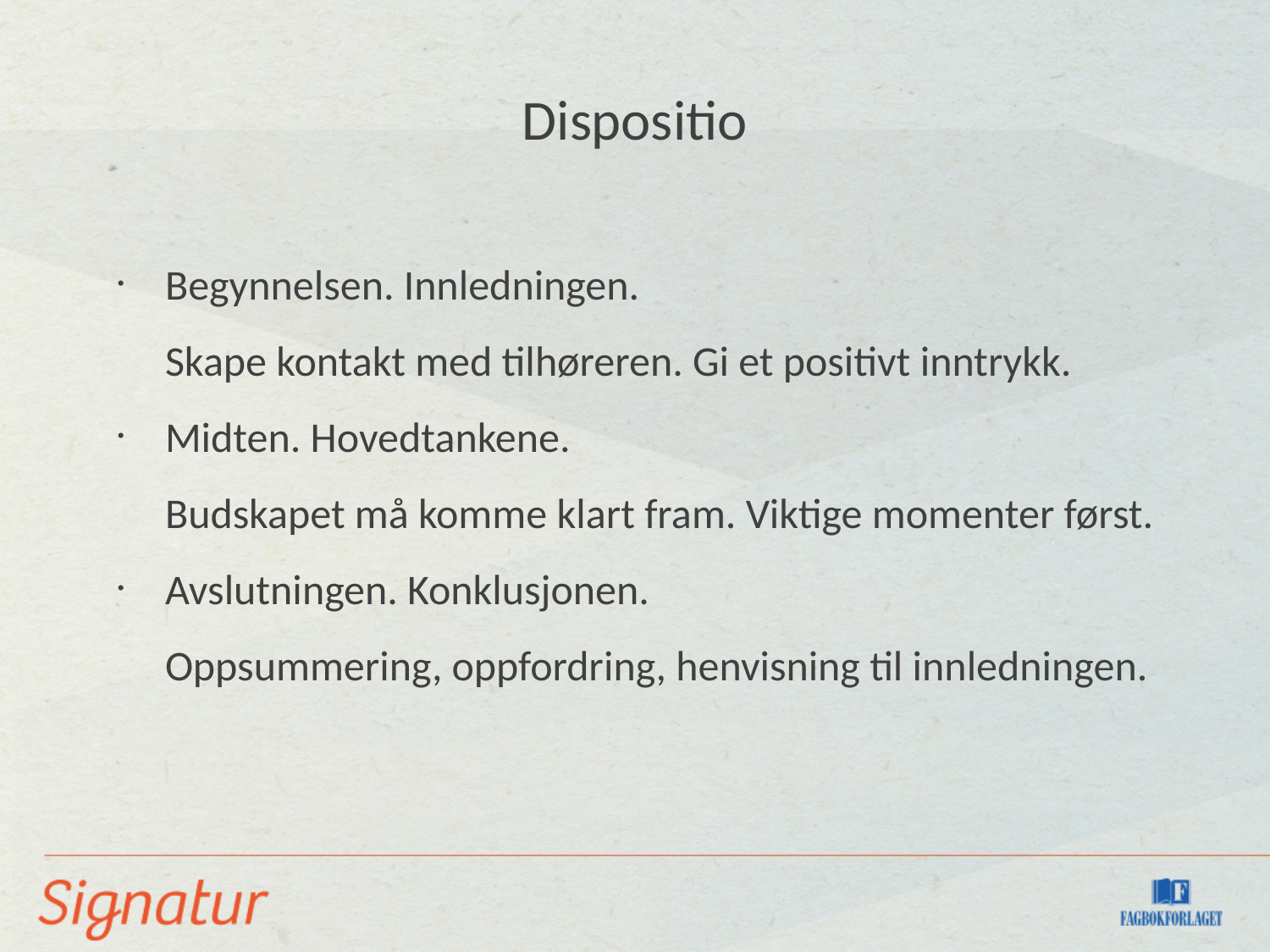

Dispositio

Begynnelsen. Innledningen.
Skape kontakt med tilhøreren. Gi et positivt inntrykk.
Midten. Hovedtankene.
Budskapet må komme klart fram. Viktige momenter først.
Avslutningen. Konklusjonen.
Oppsummering, oppfordring, henvisning til innledningen.